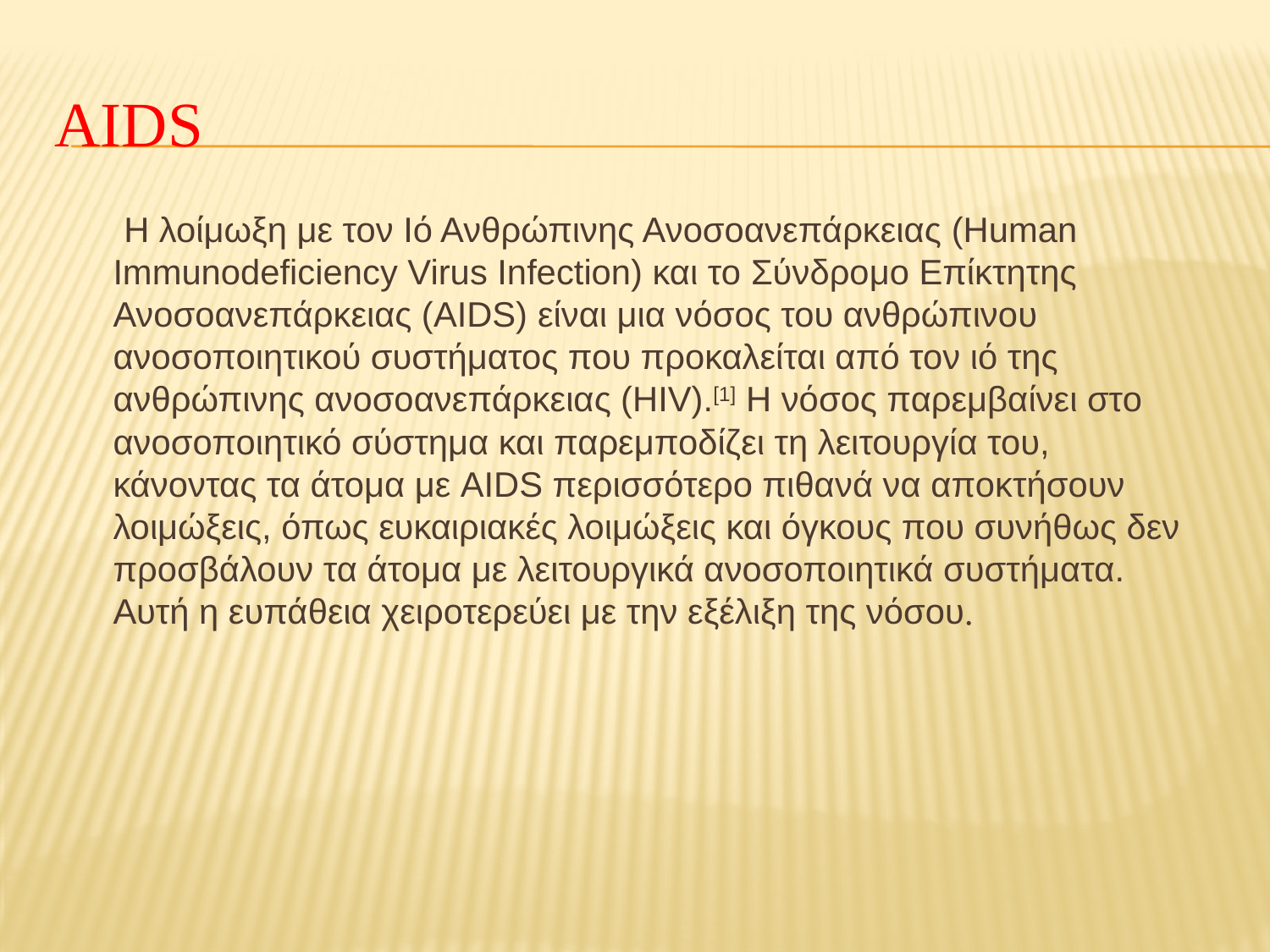

# AIDS
      Η λοίμωξη με τον Ιό Ανθρώπινης Ανοσοανεπάρκειας (Human Immunodeficiency Virus Infection) και το Σύνδρομο Επίκτητης Ανοσοανεπάρκειας (AIDS) είναι μια νόσος του ανθρώπινου ανοσοποιητικού συστήματος που προκαλείται από τον ιό της ανθρώπινης ανοσοανεπάρκειας (HIV).[1] Η νόσος παρεμβαίνει στο ανοσοποιητικό σύστημα και παρεμποδίζει τη λειτουργία του, κάνοντας τα άτομα με AIDS περισσότερο πιθανά να αποκτήσουν λοιμώξεις, όπως ευκαιριακές λοιμώξεις και όγκους που συνήθως δεν προσβάλουν τα άτομα με λειτουργικά ανοσοποιητικά συστήματα. Αυτή η ευπάθεια χειροτερεύει με την εξέλιξη της νόσου.